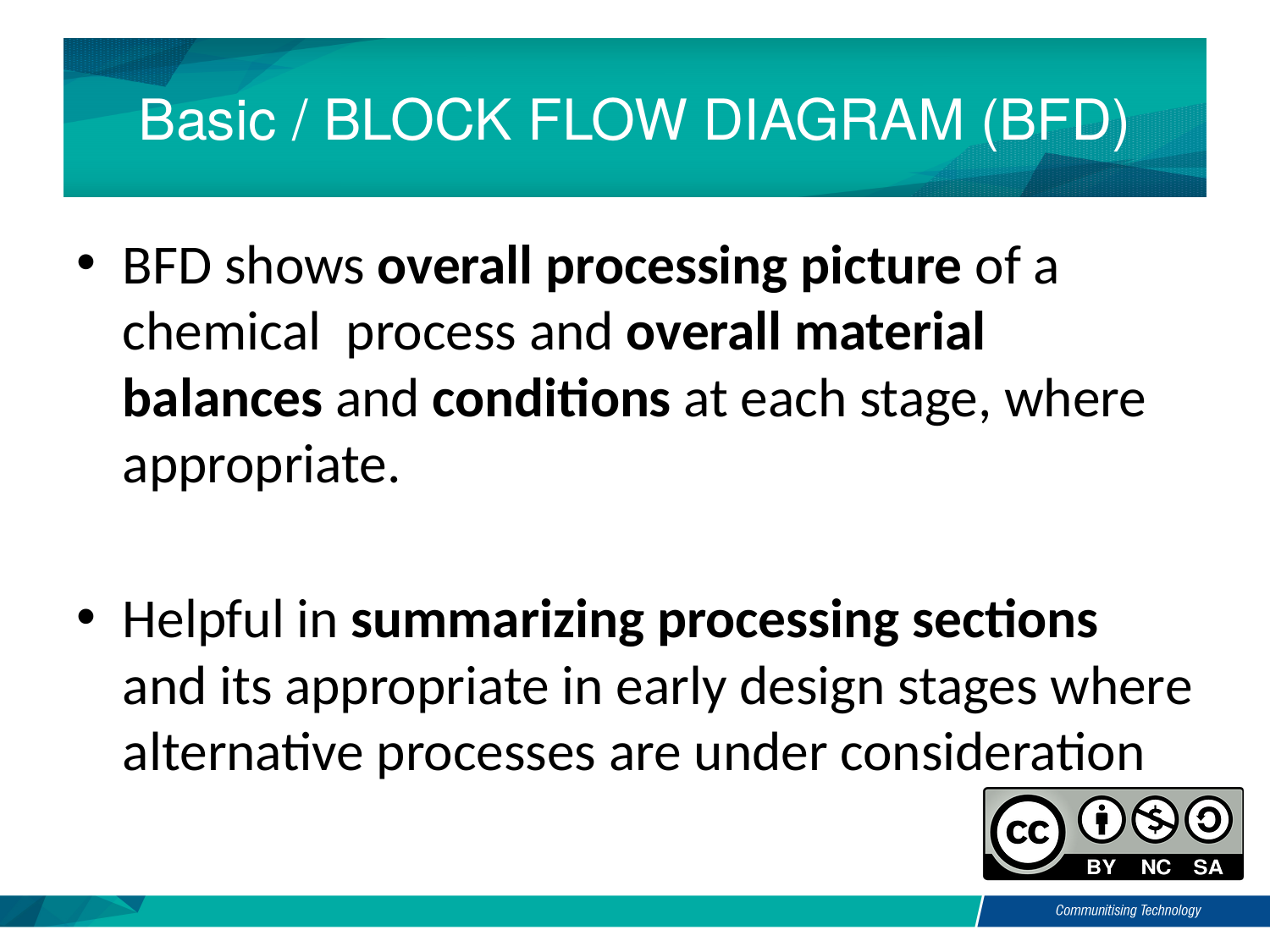

# Basic / BLOCK FLOW DIAGRAM (BFD)
BFD shows overall processing picture of a chemical  process and overall material balances and conditions at each stage, where appropriate.

Helpful in summarizing processing sections and its appropriate in early design stages where alternative processes are under consideration